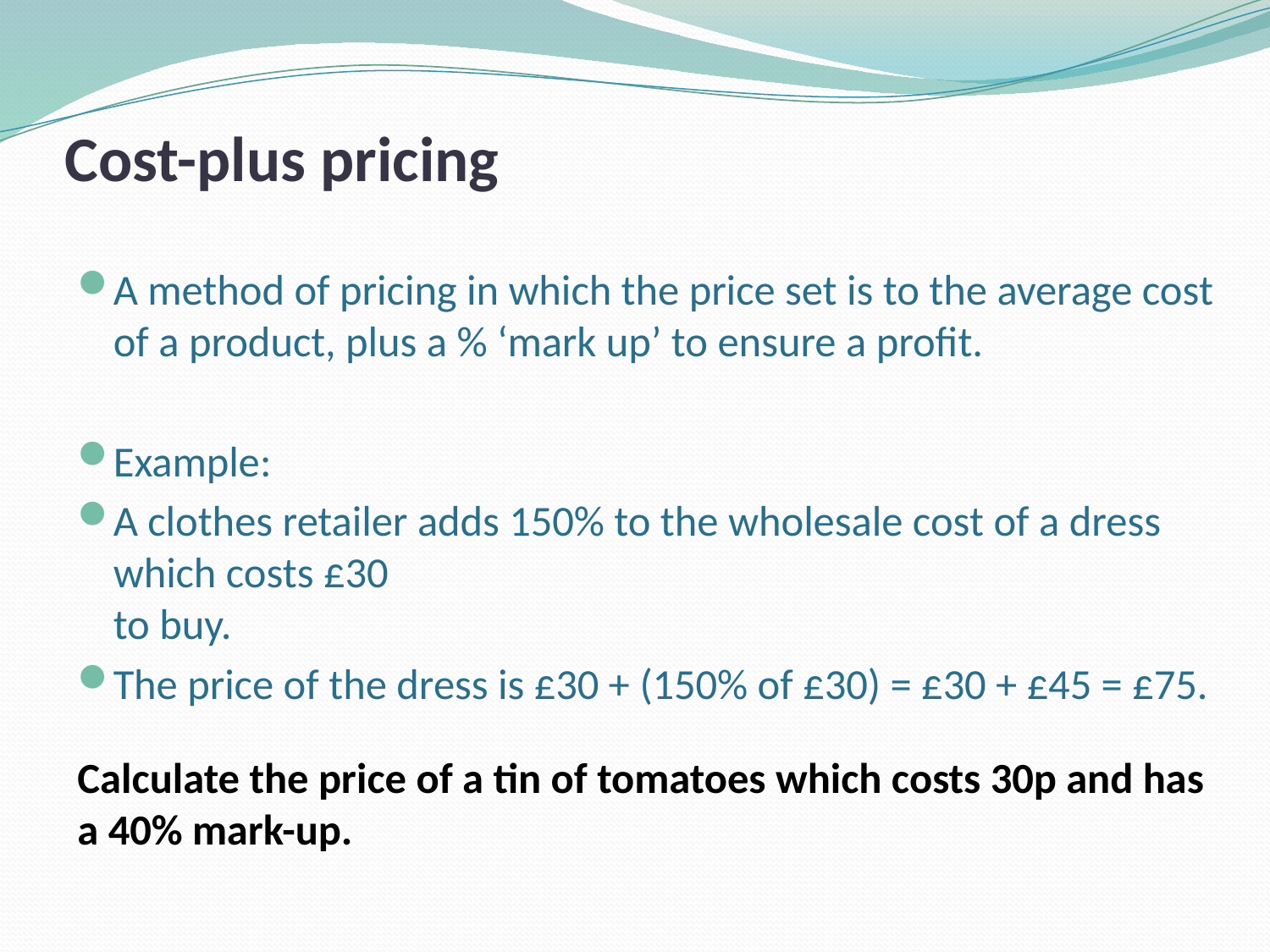

# Cost-plus pricing
A method of pricing in which the price set is to the average cost of a product, plus a % ‘mark up’ to ensure a profit.

Example:
A clothes retailer adds 150% to the wholesale cost of a dress which costs £30
to buy.
The price of the dress is £30 + (150% of £30) = £30 + £45 = £75.
Calculate the price of a tin of tomatoes which costs 30p and has a 40% mark-up.